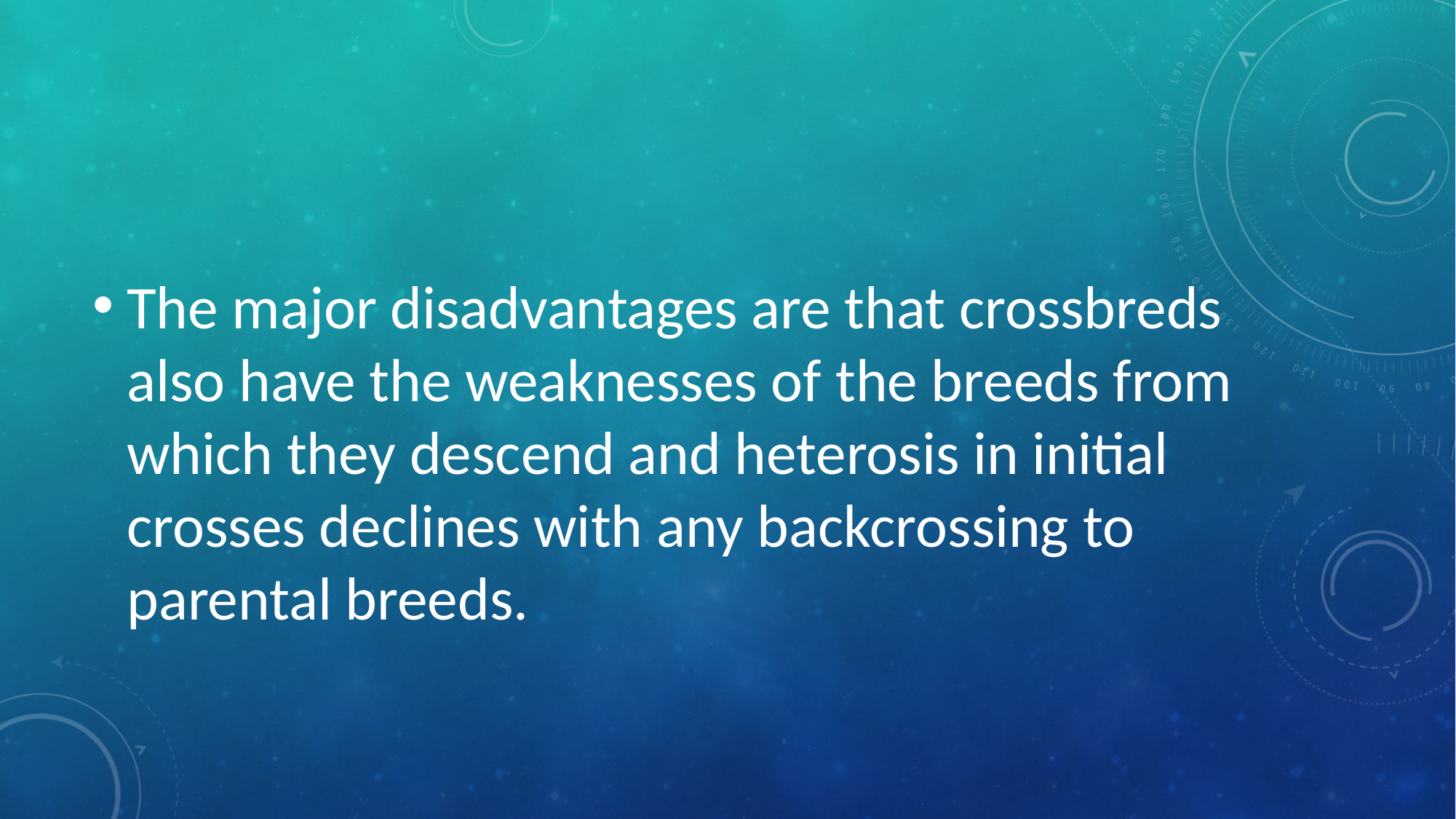

#
The major disadvantages are that crossbreds also have the weaknesses of the breeds from which they descend and heterosis in initial crosses declines with any backcrossing to parental breeds.